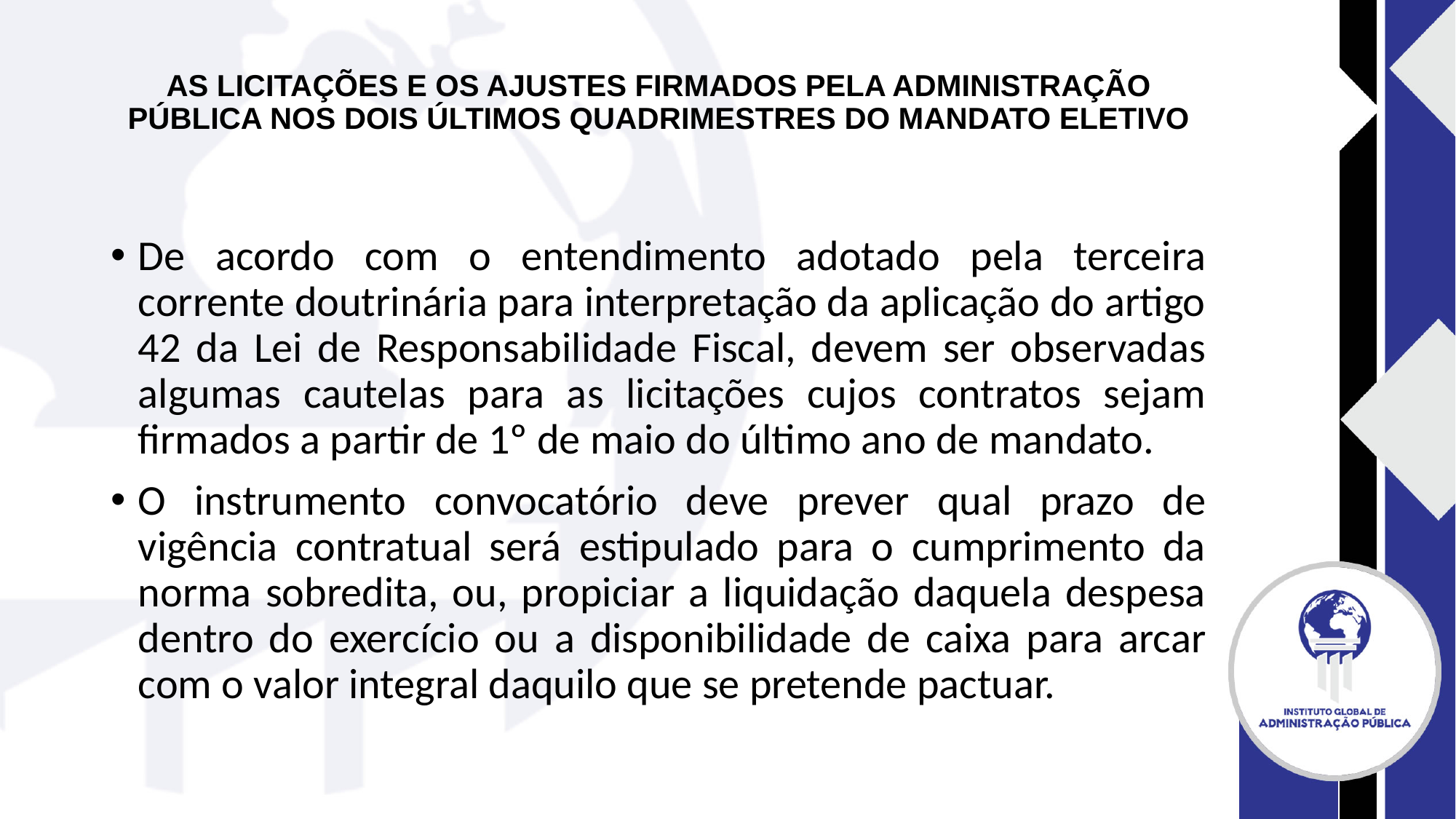

# AS LICITAÇÕES E OS AJUSTES FIRMADOS PELA ADMINISTRAÇÃO PÚBLICA NOS DOIS ÚLTIMOS QUADRIMESTRES DO MANDATO ELETIVO

De acordo com o entendimento adotado pela terceira corrente doutrinária para interpretação da aplicação do artigo 42 da Lei de Responsabilidade Fiscal, devem ser observadas algumas cautelas para as licitações cujos contratos sejam firmados a partir de 1º de maio do último ano de mandato.
O instrumento convocatório deve prever qual prazo de vigência contratual será estipulado para o cumprimento da norma sobredita, ou, propiciar a liquidação daquela despesa dentro do exercício ou a disponibilidade de caixa para arcar com o valor integral daquilo que se pretende pactuar.